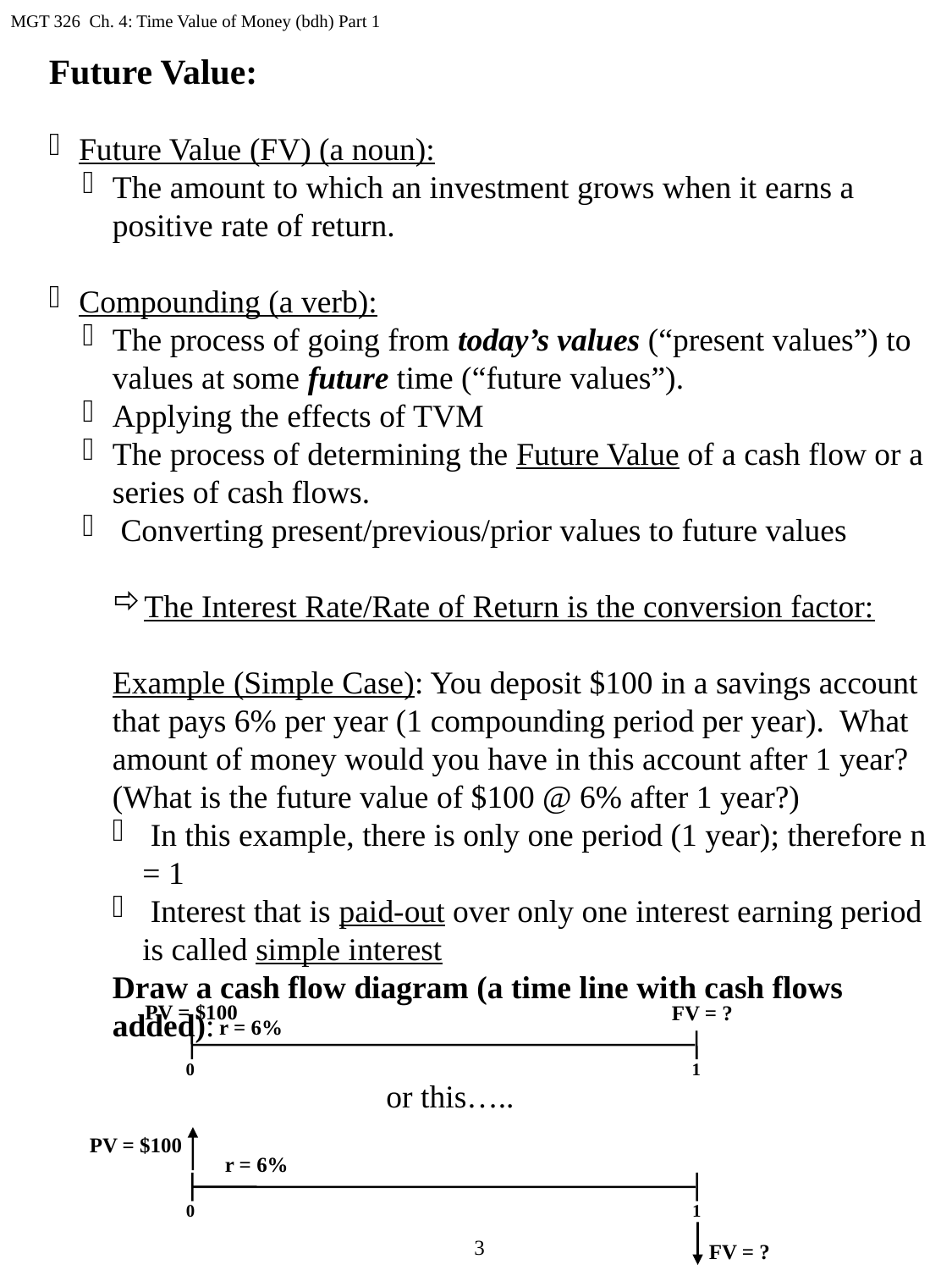

MGT 326  Ch. 4: Time Value of Money (bdh) Part 1
Future Value:

Future Value (FV) (a noun):
The amount to which an investment grows when it earns a positive rate of return.

Compounding (a verb):
The process of going from today’s values (“present values”) to values at some future time (“future values”).
Applying the effects of TVM
The process of determining the Future Value of a cash flow or a series of cash flows.
 Converting present/previous/prior values to future values

The Interest Rate/Rate of Return is the conversion factor:

Example (Simple Case): You deposit $100 in a savings account that pays 6% per year (1 compounding period per year).  What amount of money would you have in this account after 1 year? (What is the future value of $100 @ 6% after 1 year?)
 In this example, there is only one period (1 year); therefore n = 1
 Interest that is paid-out over only one interest earning period is called simple interest
Draw a cash flow diagram (a time line with cash flows added):
PV = $100
FV = ?
r = 6%

0
1
or this…..
PV = $100

r = 6%

0
1

3
FV = ?